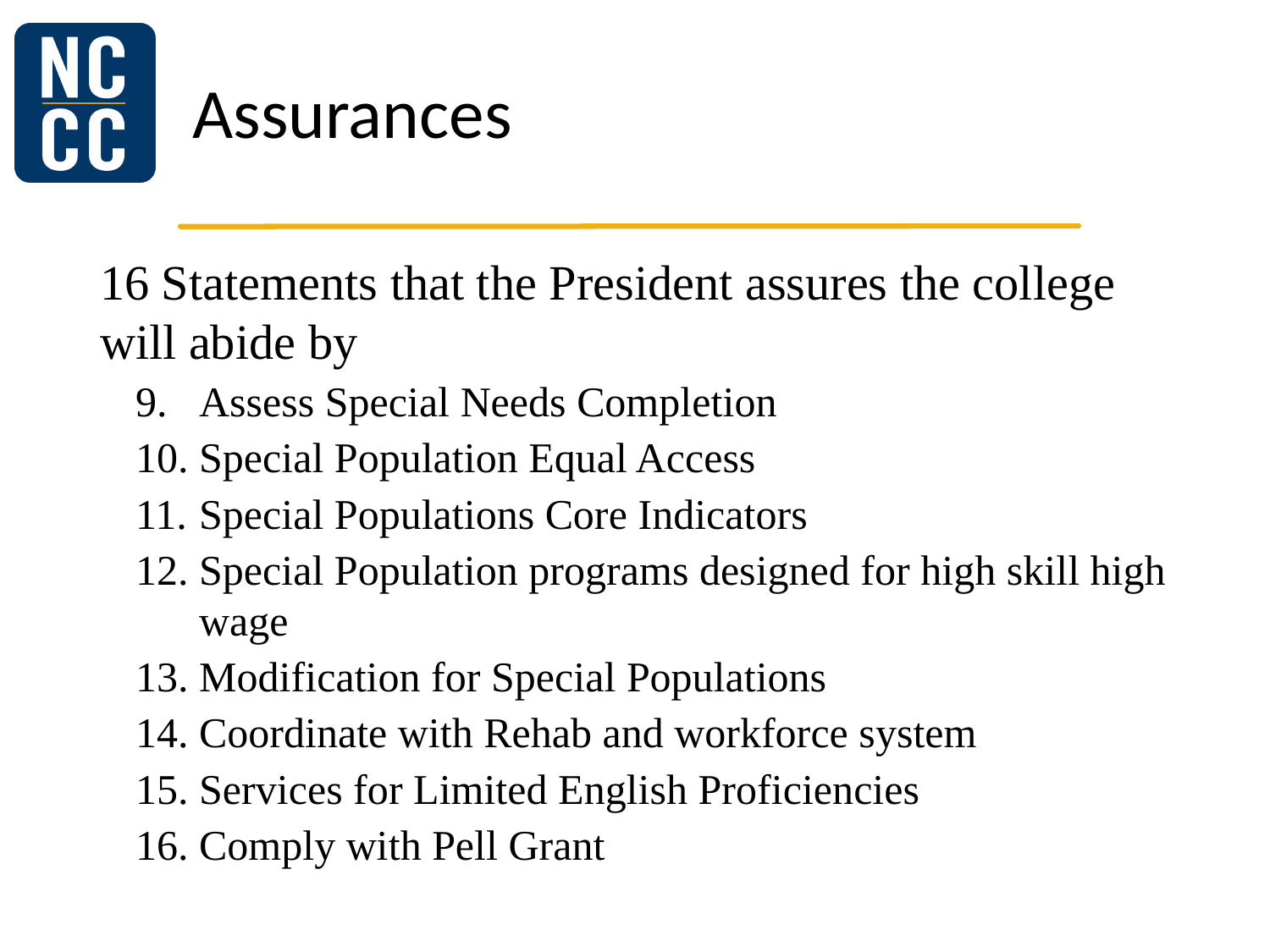

# Assurances
16 Statements that the President assures the college will abide by
Assess Special Needs Completion
Special Population Equal Access
Special Populations Core Indicators
Special Population programs designed for high skill high wage
Modification for Special Populations
Coordinate with Rehab and workforce system
Services for Limited English Proficiencies
Comply with Pell Grant